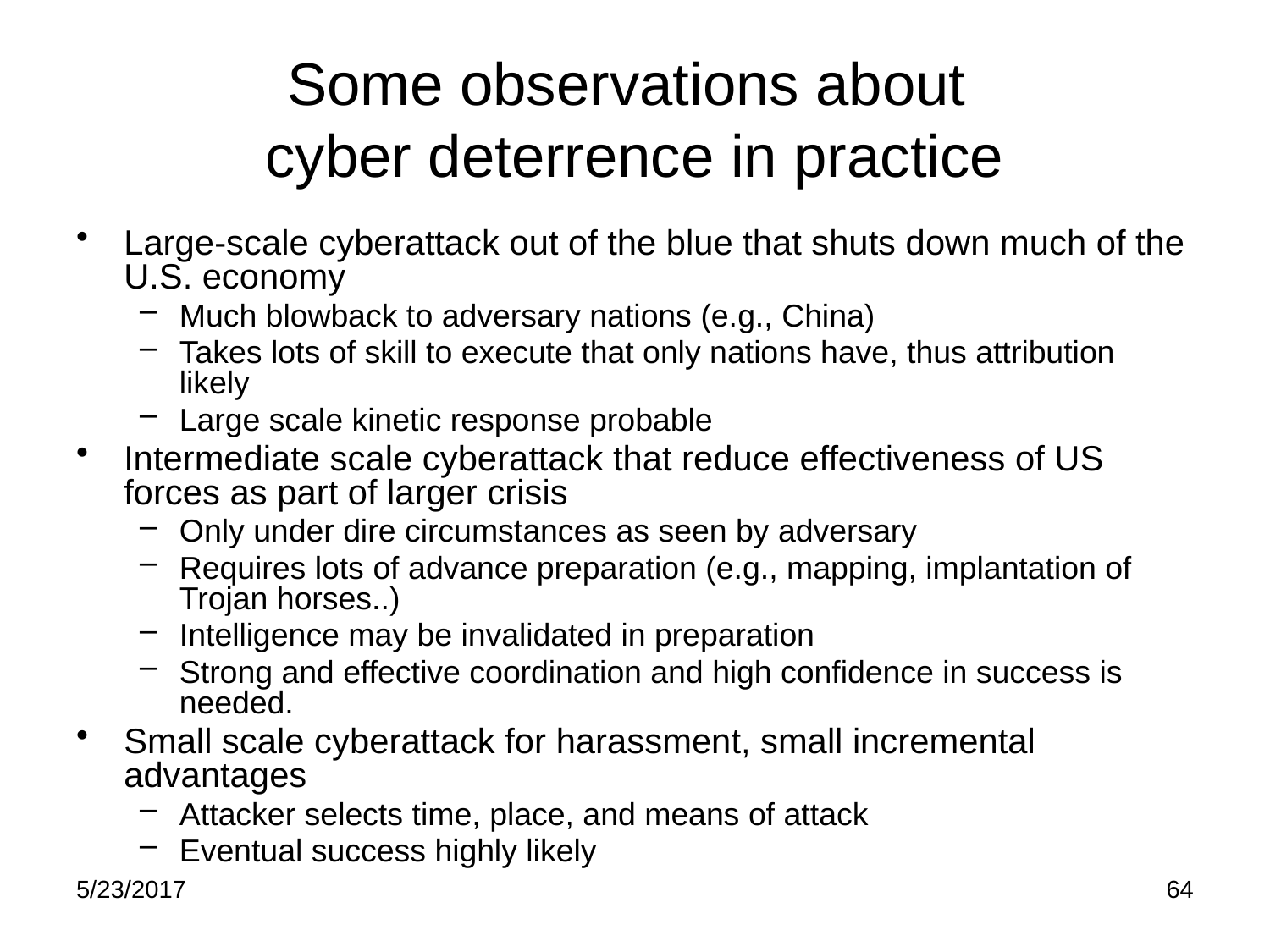

# Some observations about cyber deterrence in practice
Large-scale cyberattack out of the blue that shuts down much of the U.S. economy
Much blowback to adversary nations (e.g., China)
Takes lots of skill to execute that only nations have, thus attribution likely
Large scale kinetic response probable
Intermediate scale cyberattack that reduce effectiveness of US forces as part of larger crisis
Only under dire circumstances as seen by adversary
Requires lots of advance preparation (e.g., mapping, implantation of Trojan horses..)
Intelligence may be invalidated in preparation
Strong and effective coordination and high confidence in success is needed.
Small scale cyberattack for harassment, small incremental advantages
Attacker selects time, place, and means of attack
Eventual success highly likely
5/23/2017
64